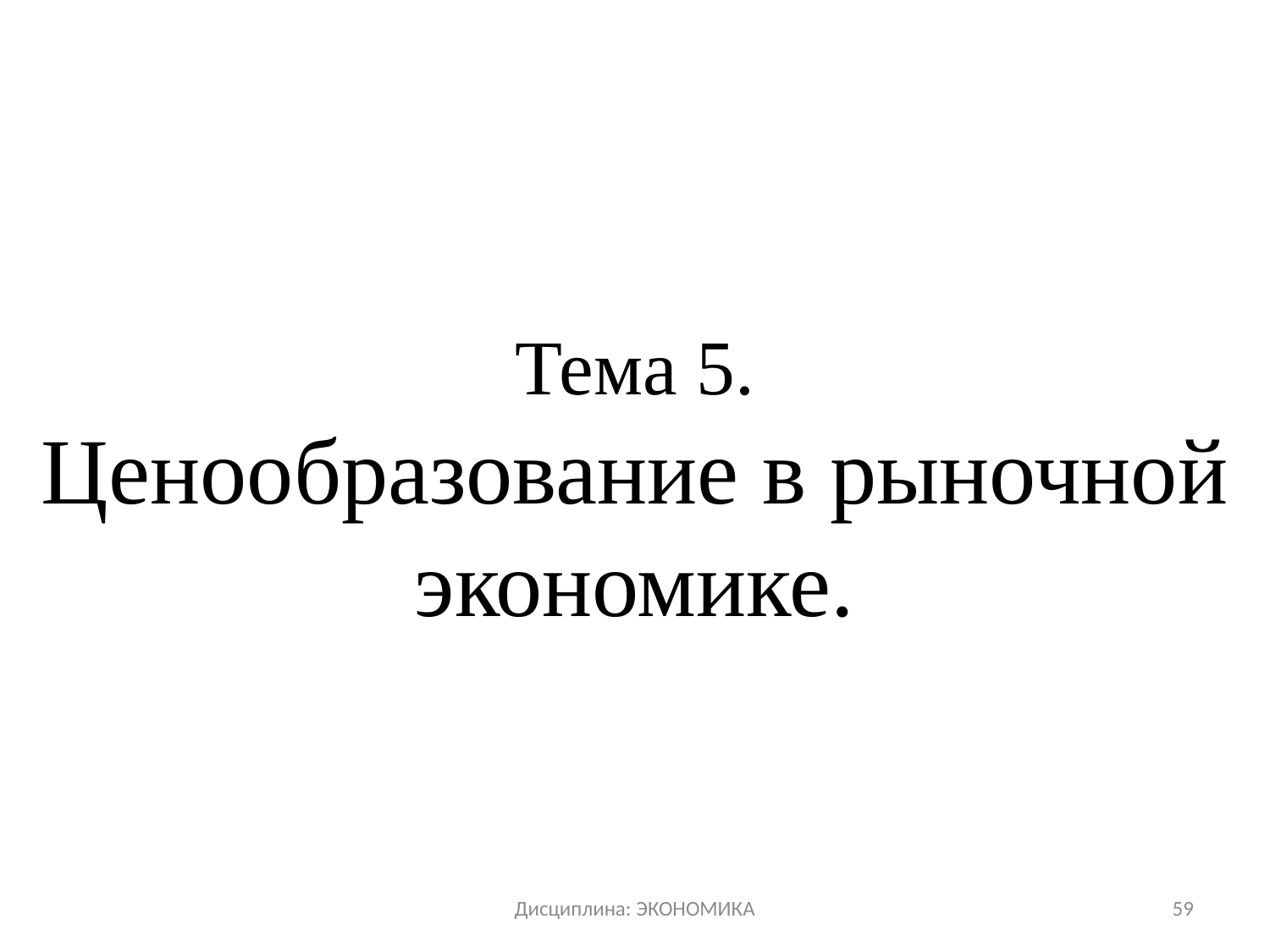

# Тема 5. Ценообразование в рыночной экономике.
Дисциплина: ЭКОНОМИКА
59